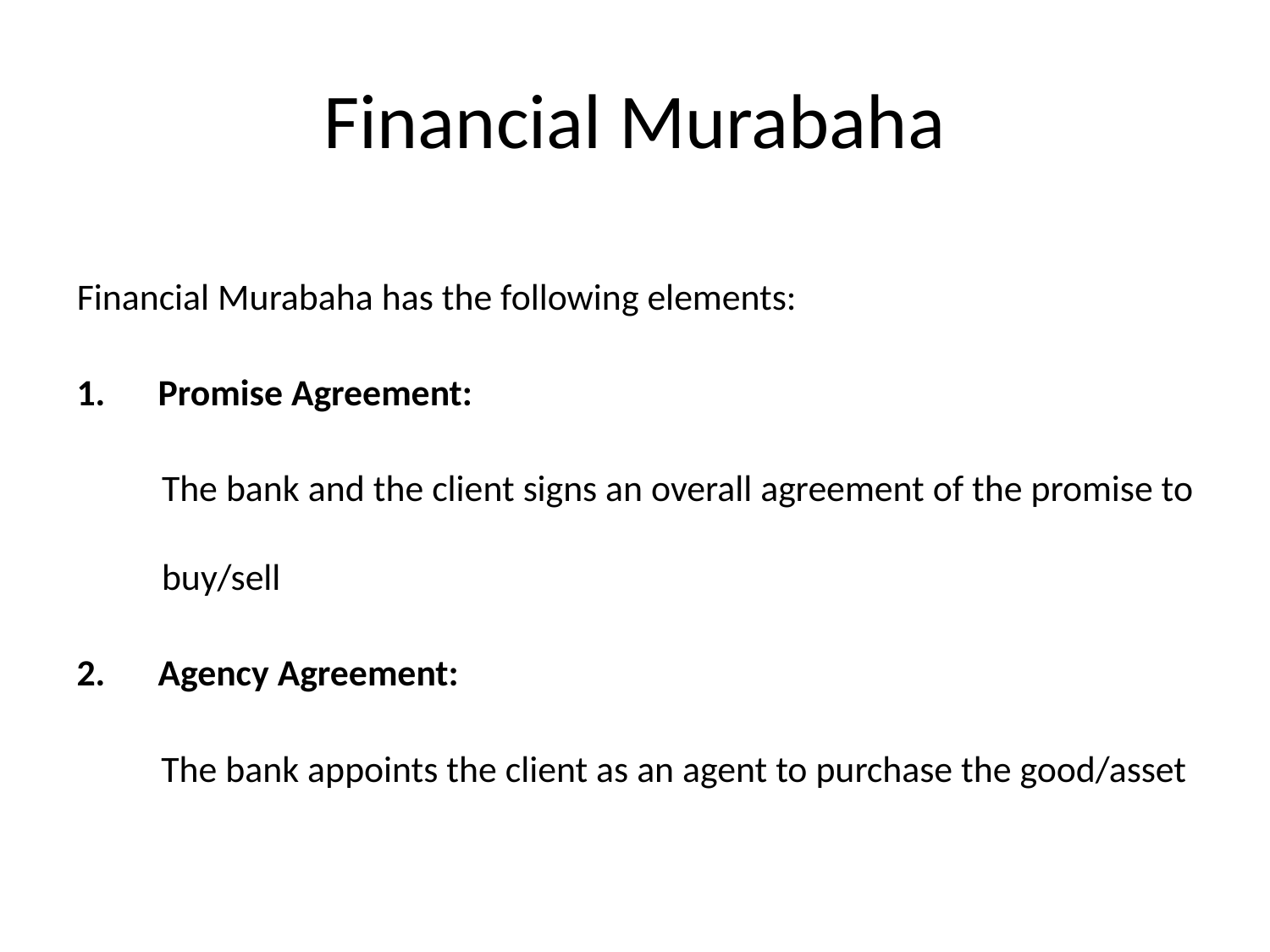

# Financial Murabaha
Financial Murabaha has the following elements:
Promise Agreement:
The bank and the client signs an overall agreement of the promise to buy/sell
Agency Agreement:
The bank appoints the client as an agent to purchase the good/asset